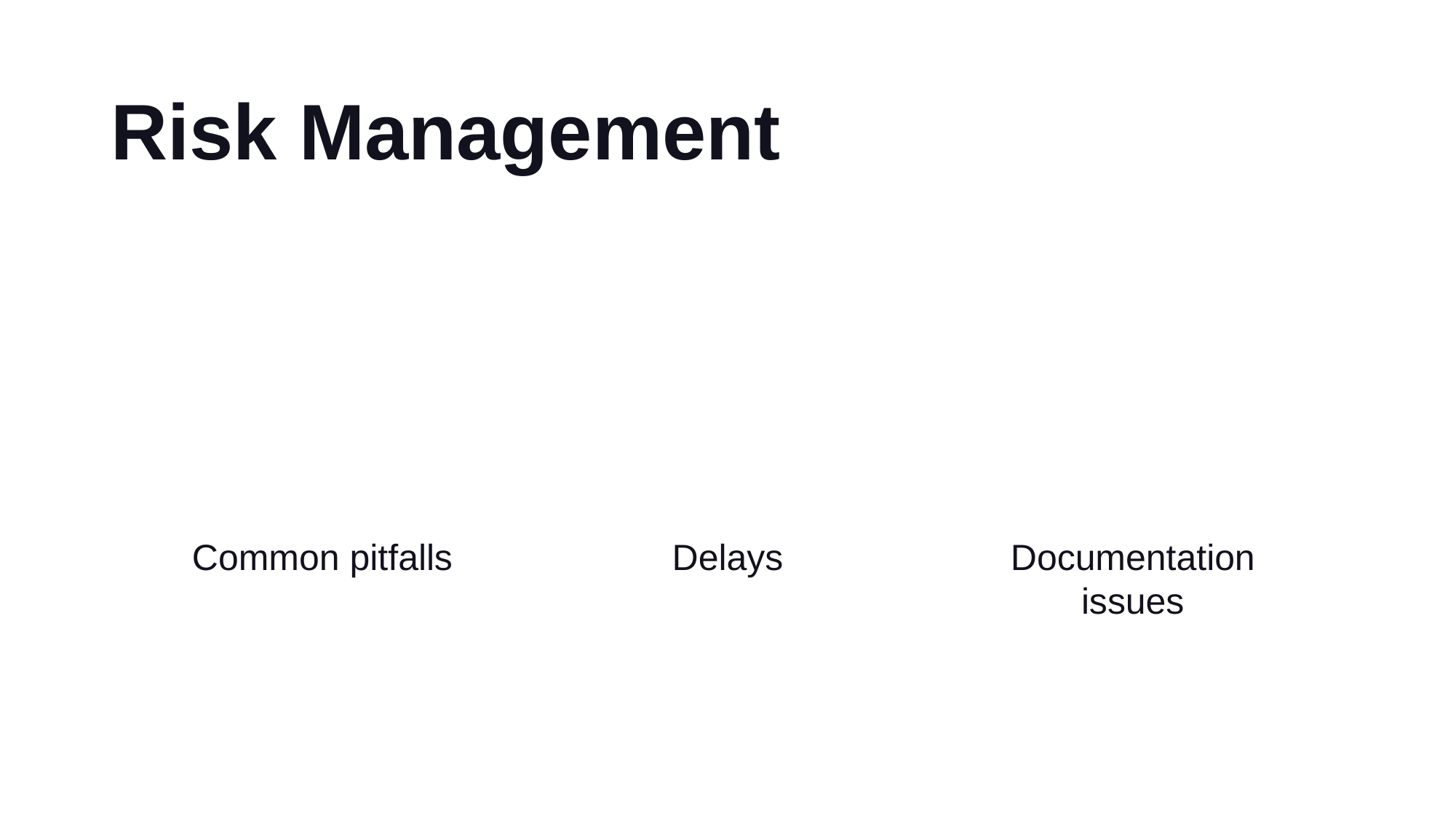

# Risk Management
Common pitfalls
Delays
Documentation issues